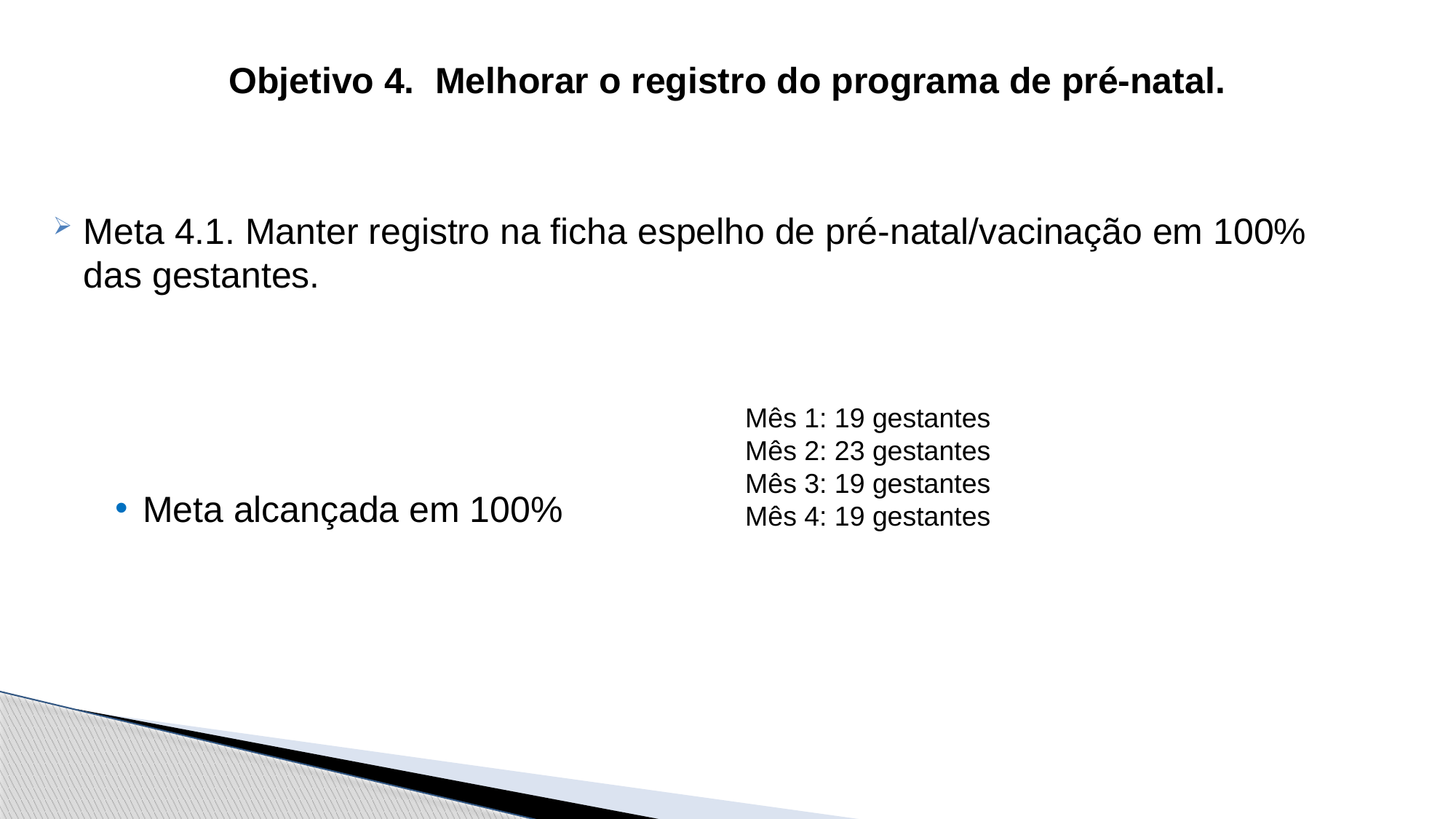

# Objetivo 4.  Melhorar o registro do programa de pré-natal.

Meta 4.1. Manter registro na ficha espelho de pré-natal/vacinação em 100% das gestantes.

Meta alcançada em 100%

Mês 1: 19 gestantes
Mês 2: 23 gestantes
Mês 3: 19 gestantes
Mês 4: 19 gestantes